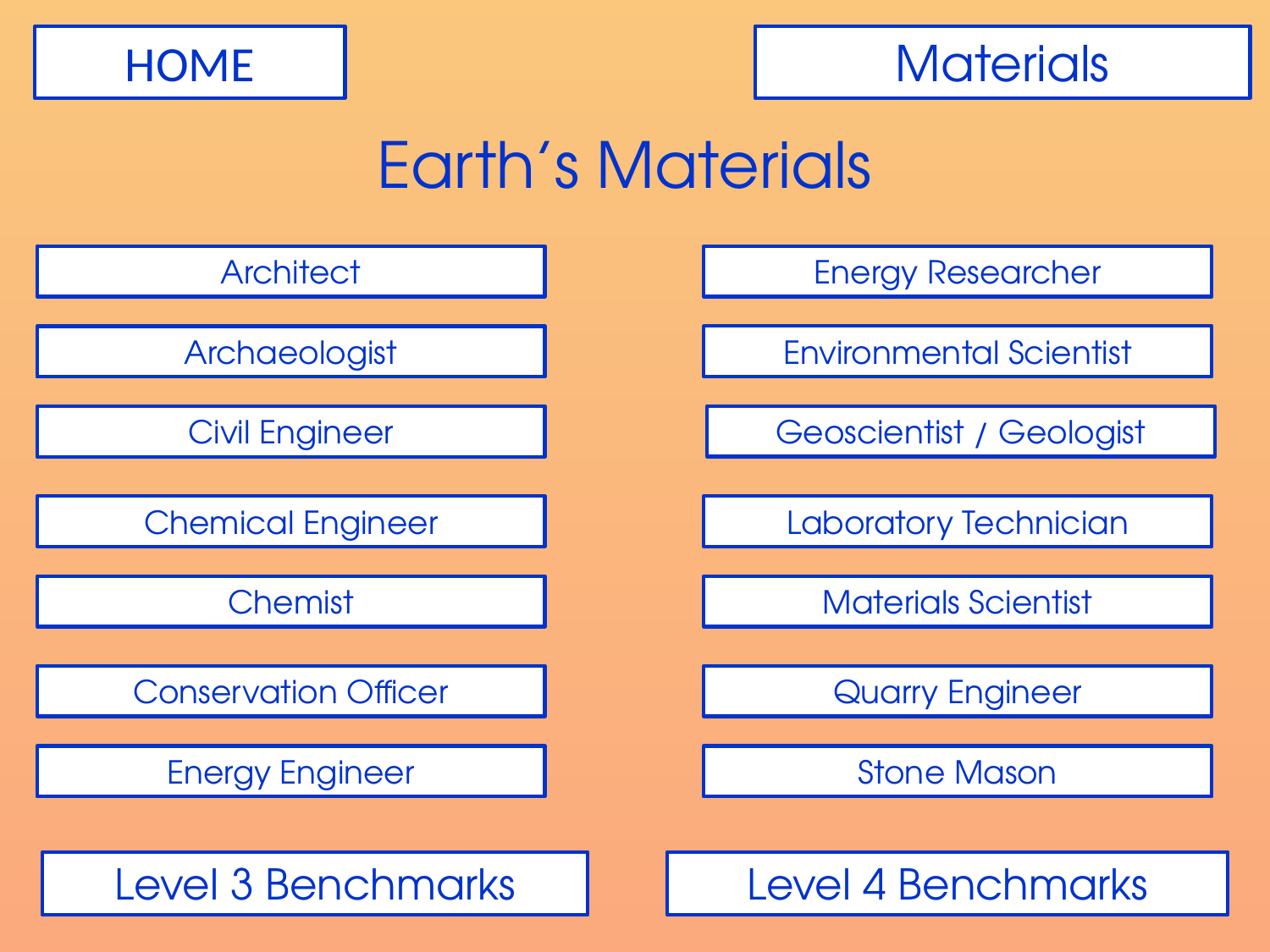

Materials
HOME
# Earth’s Materials
Architect
Energy Researcher
Environmental Scientist
Archaeologist
Geoscientist / Geologist
Civil Engineer
Chemical Engineer
Laboratory Technician
Chemist
Materials Scientist
Conservation Officer
Quarry Engineer
Energy Engineer
Stone Mason
Level 3 Benchmarks
Level 4 Benchmarks